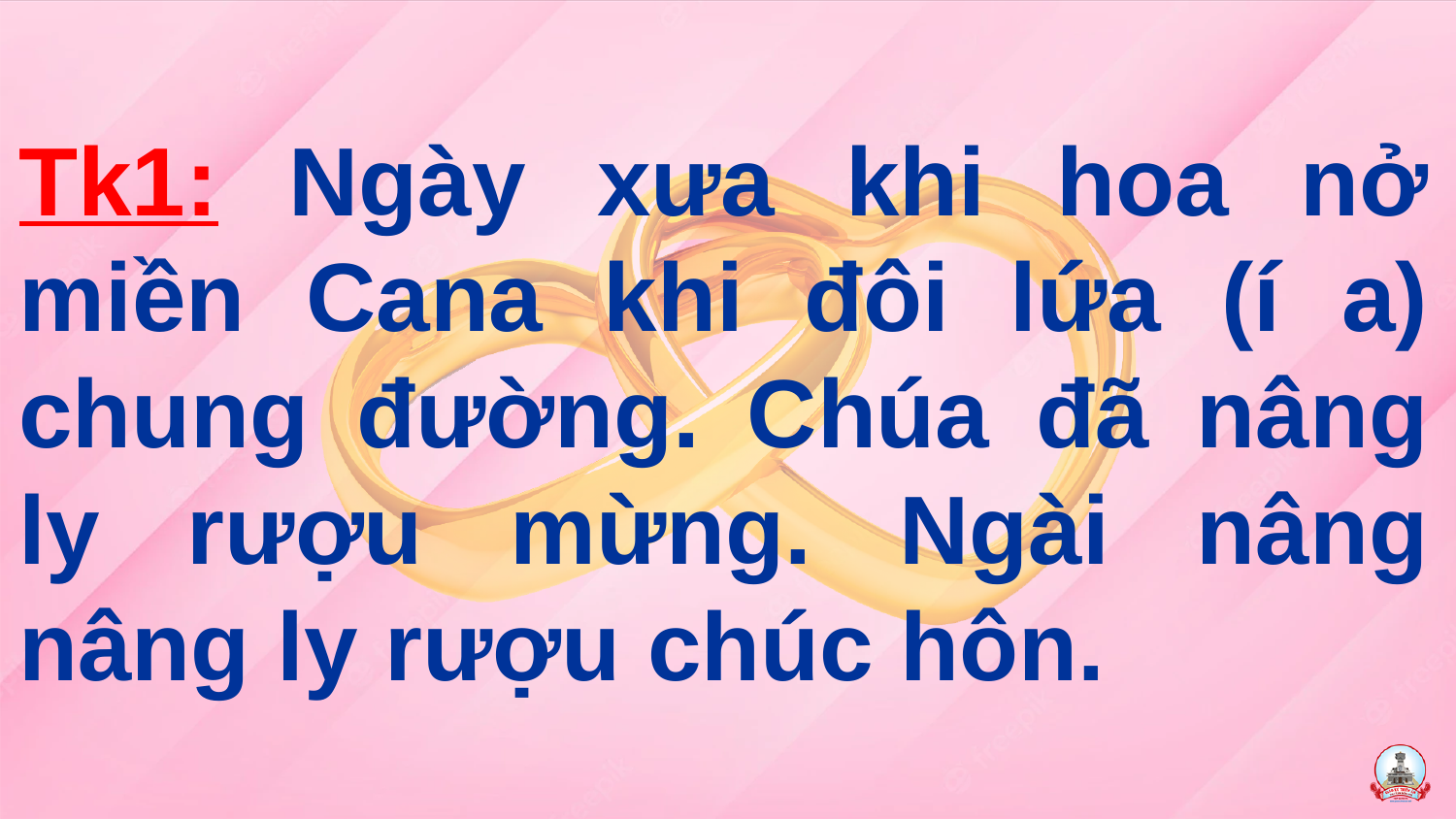

Tk1: Ngày xưa khi hoa nở miền Cana khi đôi lứa (í a) chung đường. Chúa đã nâng ly rượu mừng. Ngài nâng nâng ly rượu chúc hôn.